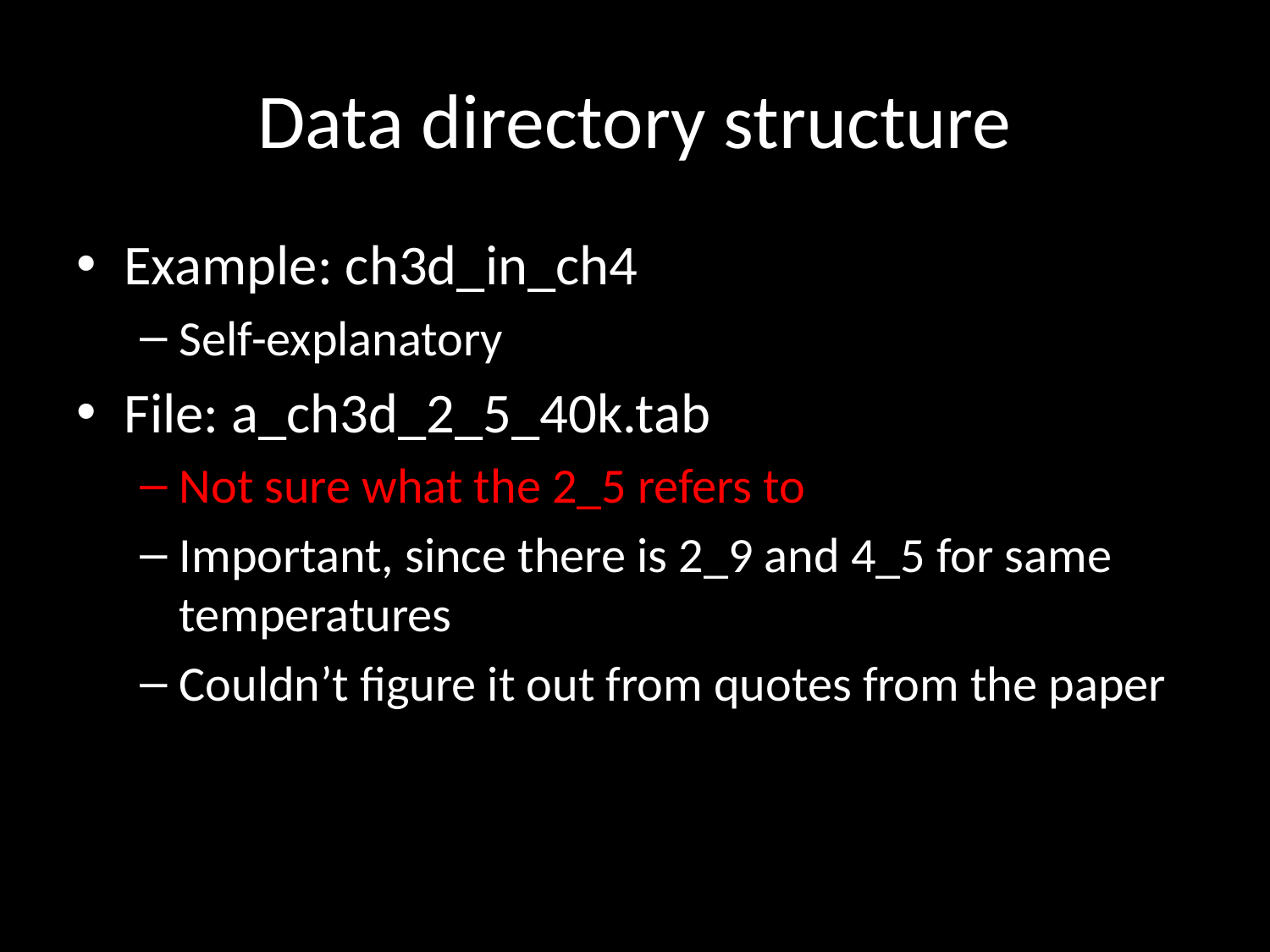

# Data directory structure
Example: ch3d_in_ch4
Self-explanatory
File: a_ch3d_2_5_40k.tab
Not sure what the 2_5 refers to
Important, since there is 2_9 and 4_5 for same temperatures
Couldn’t figure it out from quotes from the paper